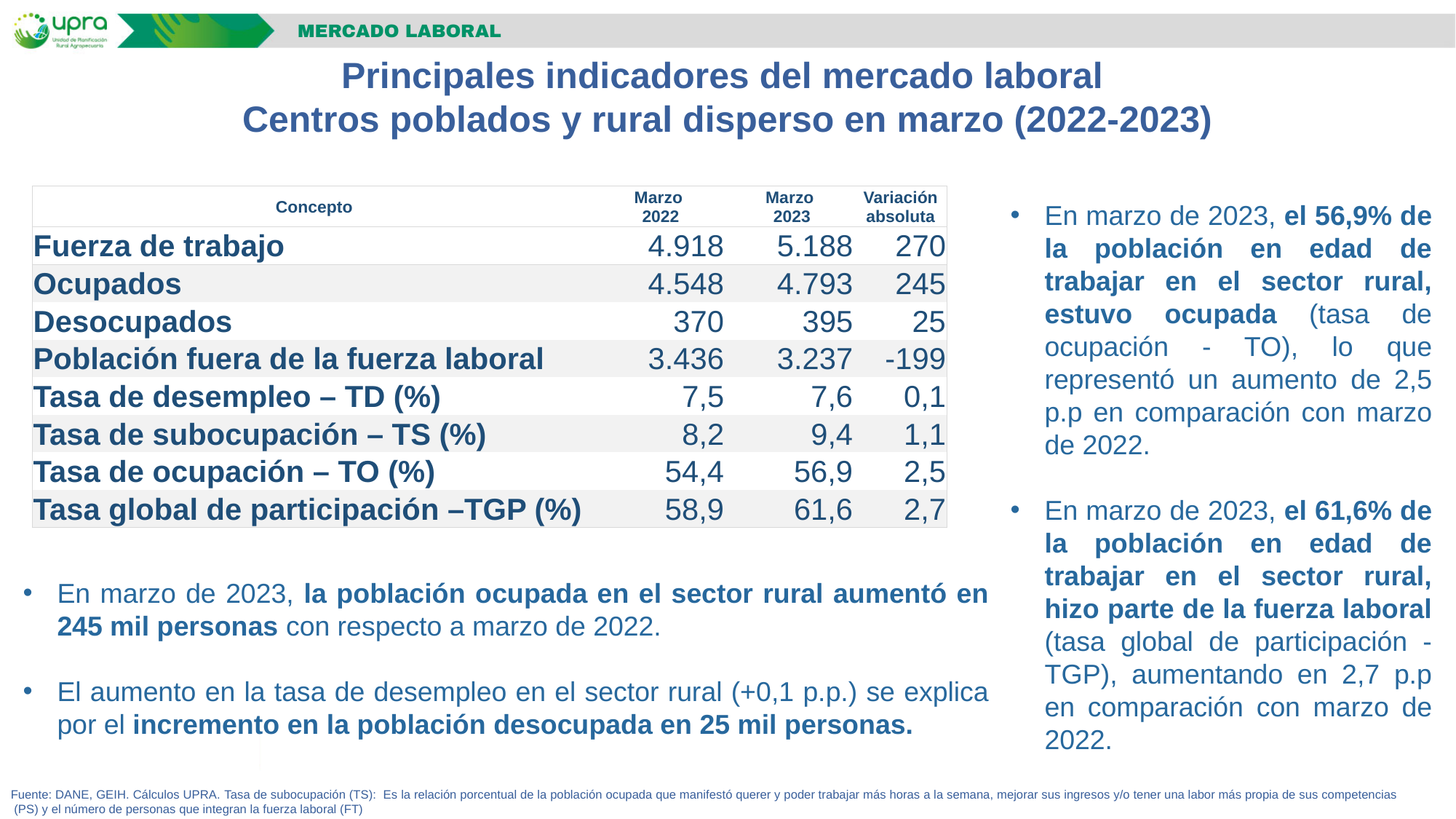

MERCADO LABORAL
Principales indicadores del mercado laboral
Centros poblados y rural disperso en marzo (2022-2023)
| Concepto | Marzo 2022 | Marzo 2023 | Variación absoluta |
| --- | --- | --- | --- |
| Fuerza de trabajo | 4.918 | 5.188 | 270 |
| Ocupados | 4.548 | 4.793 | 245 |
| Desocupados | 370 | 395 | 25 |
| Población fuera de la fuerza laboral | 3.436 | 3.237 | -199 |
| Tasa de desempleo – TD (%) | 7,5 | 7,6 | 0,1 |
| Tasa de subocupación – TS (%) | 8,2 | 9,4 | 1,1 |
| Tasa de ocupación – TO (%) | 54,4 | 56,9 | 2,5 |
| Tasa global de participación –TGP (%) | 58,9 | 61,6 | 2,7 |
En marzo de 2023, el 56,9% de la población en edad de trabajar en el sector rural, estuvo ocupada (tasa de ocupación - TO), lo que representó un aumento de 2,5 p.p en comparación con marzo de 2022.

En marzo de 2023, el 61,6% de la población en edad de trabajar en el sector rural, hizo parte de la fuerza laboral (tasa global de participación - TGP), aumentando en 2,7 p.p en comparación con marzo de 2022.
En marzo de 2023, la población ocupada en el sector rural aumentó en 245 mil personas con respecto a marzo de 2022.

El aumento en la tasa de desempleo en el sector rural (+0,1 p.p.) se explica por el incremento en la población desocupada en 25 mil personas.

Fuente: DANE, GEIH. Cálculos UPRA. Tasa de subocupación (TS):  Es la relación porcentual de la población ocupada que manifestó querer y poder trabajar más horas a la semana, mejorar sus ingresos y/o tener una labor más propia de sus competencias  (PS) y el número de personas que integran la fuerza laboral (FT)